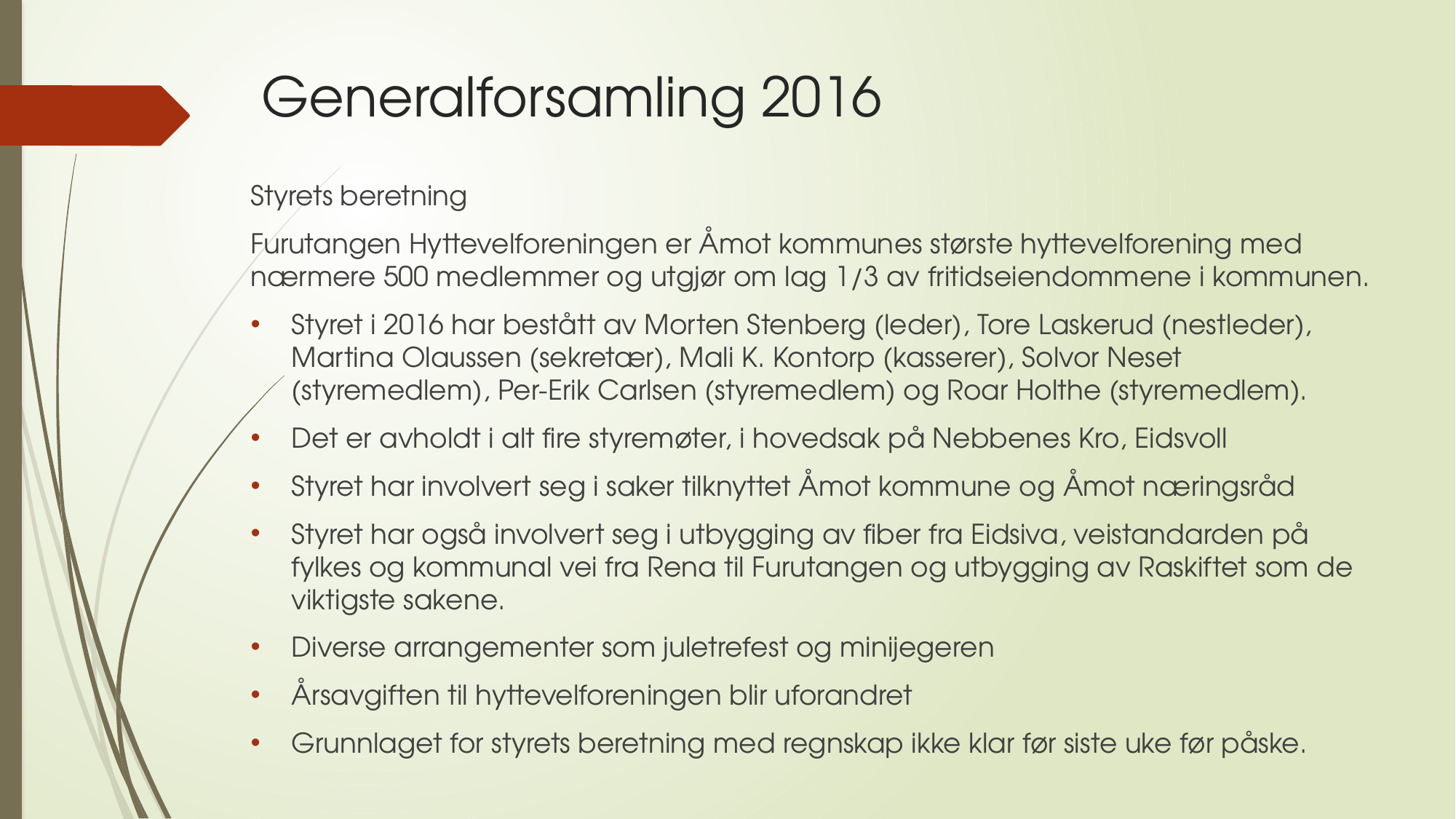

# Generalforsamling 2016
Styrets beretning
Furutangen Hyttevelforeningen er Åmot kommunes største hyttevelforening med nærmere 500 medlemmer og utgjør om lag 1/3 av fritidseiendommene i kommunen.
Styret i 2016 har bestått av Morten Stenberg (leder), Tore Laskerud (nestleder), Martina Olaussen (sekretær), Mali K. Kontorp (kasserer), Solvor Neset (styremedlem), Per-Erik Carlsen (styremedlem) og Roar Holthe (styremedlem).
Det er avholdt i alt fire styremøter, i hovedsak på Nebbenes Kro, Eidsvoll
Styret har involvert seg i saker tilknyttet Åmot kommune og Åmot næringsråd
Styret har også involvert seg i utbygging av fiber fra Eidsiva, veistandarden på fylkes og kommunal vei fra Rena til Furutangen og utbygging av Raskiftet som de viktigste sakene.
Diverse arrangementer som juletrefest og minijegeren
Årsavgiften til hyttevelforeningen blir uforandret
Grunnlaget for styrets beretning med regnskap ikke klar før siste uke før påske.